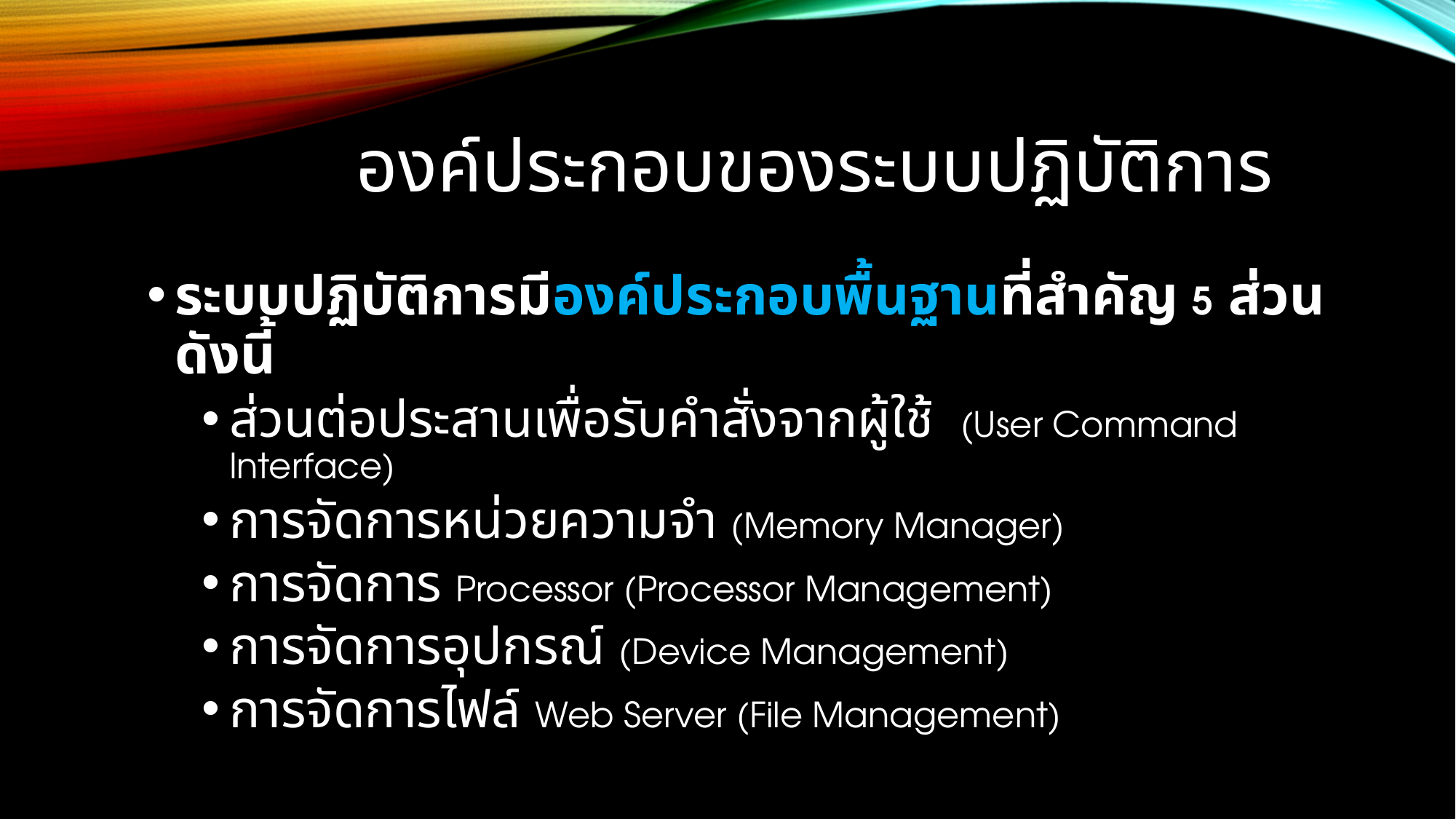

# องค์ประกอบของระบบปฏิบัติการ
ระบบปฏิบัติการมีองค์ประกอบพื้นฐานที่สำคัญ 5 ส่วน ดังนี้
ส่วนต่อประสานเพื่อรับคำสั่งจากผู้ใช้  (User Command Interface)
การจัดการหน่วยความจำ (Memory Manager)
การจัดการ Processor (Processor Management)
การจัดการอุปกรณ์ (Device Management)
การจัดการไฟล์ Web Server (File Management)